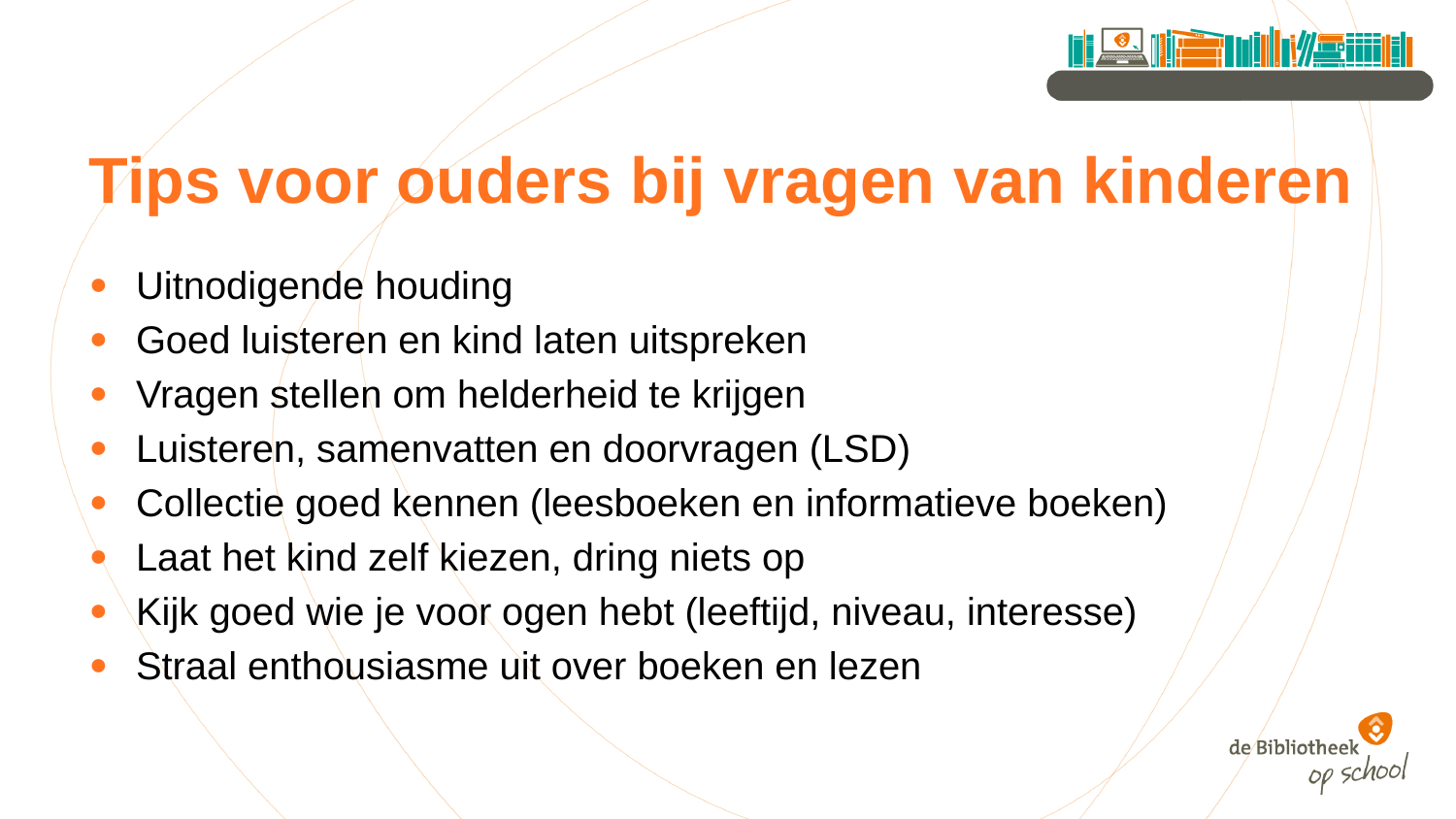

# Tips voor ouders bij vragen van kinderen
Uitnodigende houding
Goed luisteren en kind laten uitspreken
Vragen stellen om helderheid te krijgen
Luisteren, samenvatten en doorvragen (LSD)
Collectie goed kennen (leesboeken en informatieve boeken)
Laat het kind zelf kiezen, dring niets op
Kijk goed wie je voor ogen hebt (leeftijd, niveau, interesse)
Straal enthousiasme uit over boeken en lezen